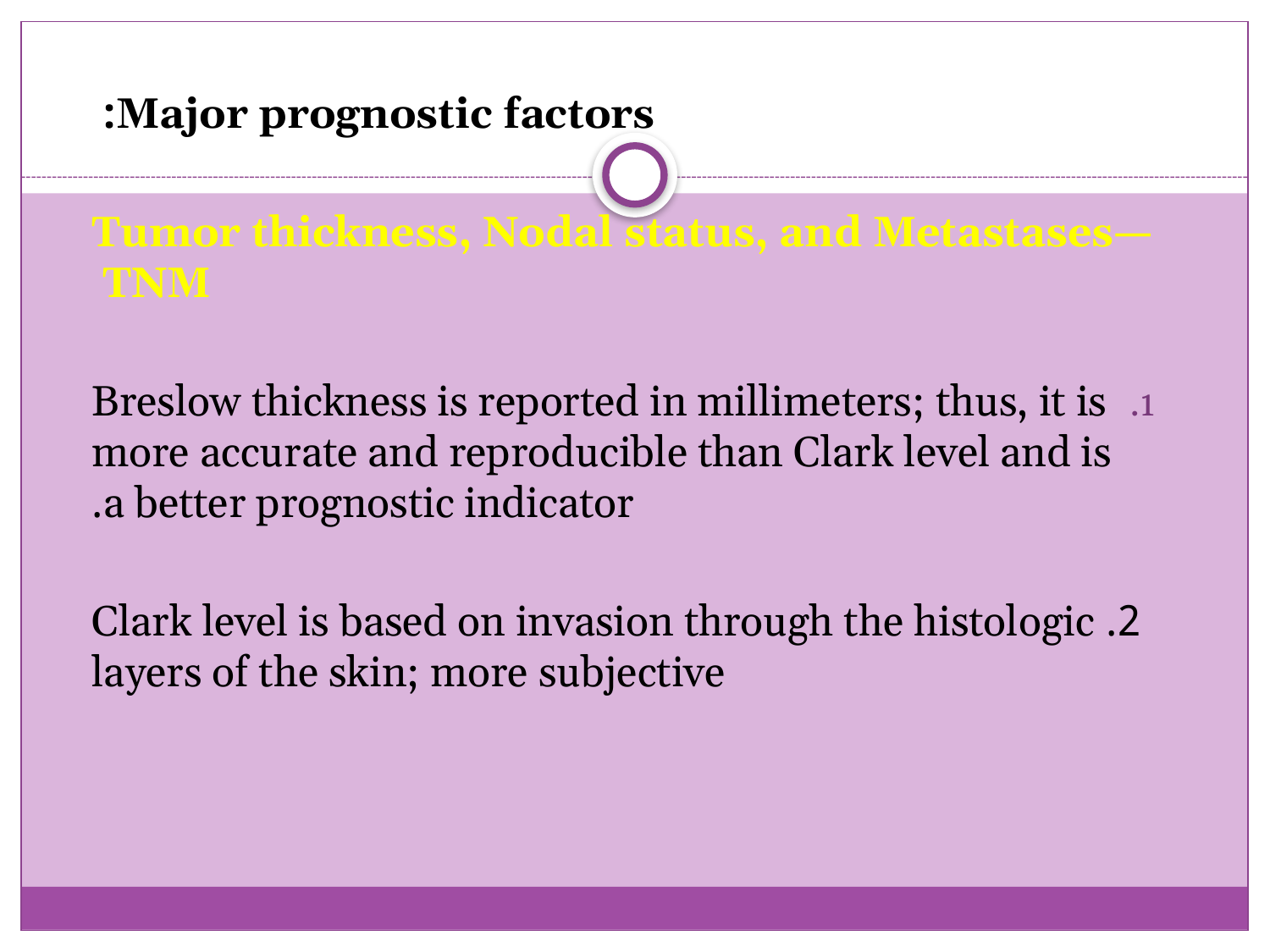

Major prognostic factors:

Tumor thickness, Nodal status, and Metastases—TNM

Breslow thickness is reported in millimeters; thus, it is more accurate and reproducible than Clark level and is a better prognostic indicator.

2. Clark level is based on invasion through the histologic layers of the skin; more subjective